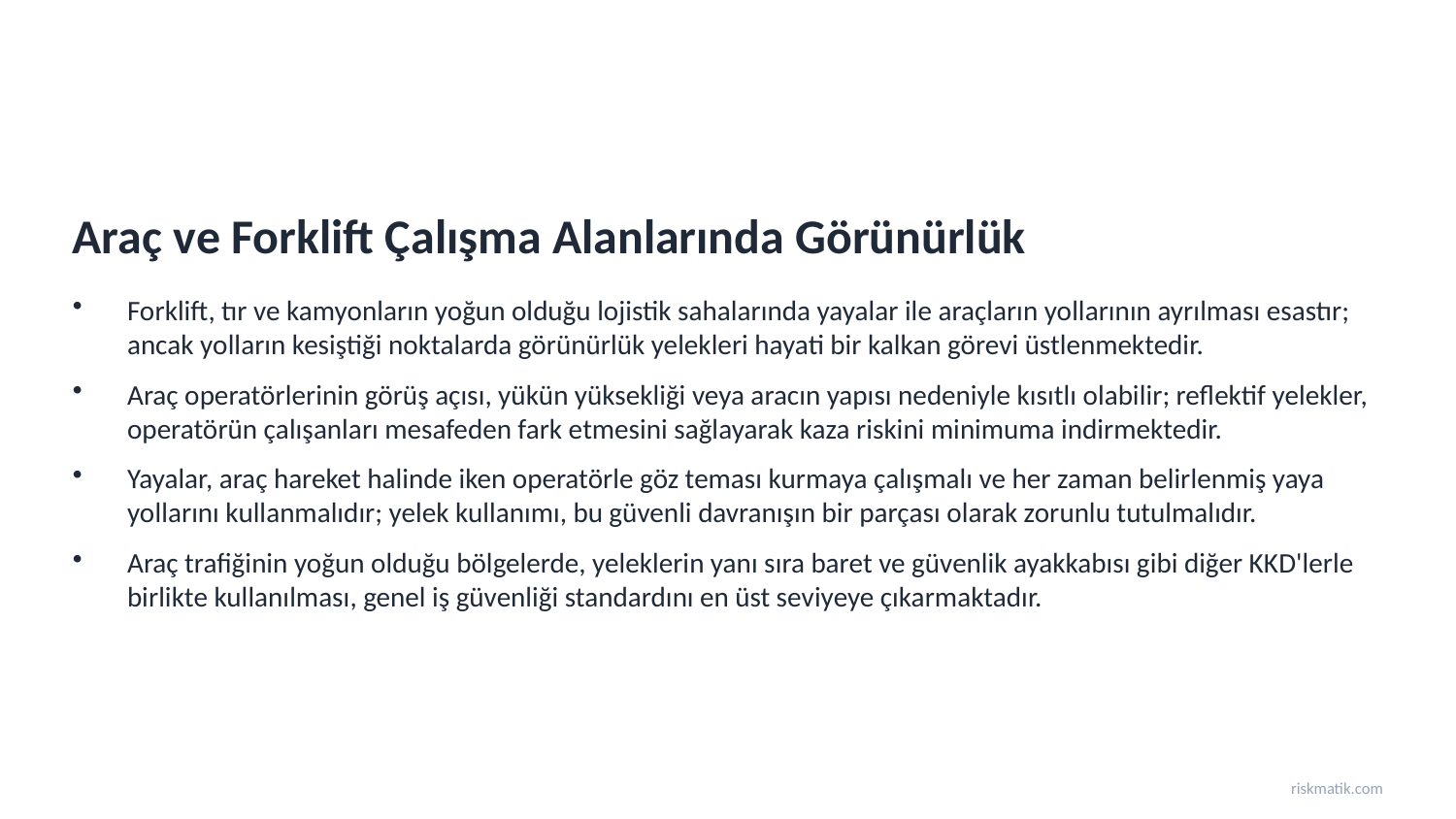

Araç ve Forklift Çalışma Alanlarında Görünürlük
Forklift, tır ve kamyonların yoğun olduğu lojistik sahalarında yayalar ile araçların yollarının ayrılması esastır; ancak yolların kesiştiği noktalarda görünürlük yelekleri hayati bir kalkan görevi üstlenmektedir.
Araç operatörlerinin görüş açısı, yükün yüksekliği veya aracın yapısı nedeniyle kısıtlı olabilir; reflektif yelekler, operatörün çalışanları mesafeden fark etmesini sağlayarak kaza riskini minimuma indirmektedir.
Yayalar, araç hareket halinde iken operatörle göz teması kurmaya çalışmalı ve her zaman belirlenmiş yaya yollarını kullanmalıdır; yelek kullanımı, bu güvenli davranışın bir parçası olarak zorunlu tutulmalıdır.
Araç trafiğinin yoğun olduğu bölgelerde, yeleklerin yanı sıra baret ve güvenlik ayakkabısı gibi diğer KKD'lerle birlikte kullanılması, genel iş güvenliği standardını en üst seviyeye çıkarmaktadır.
riskmatik.com